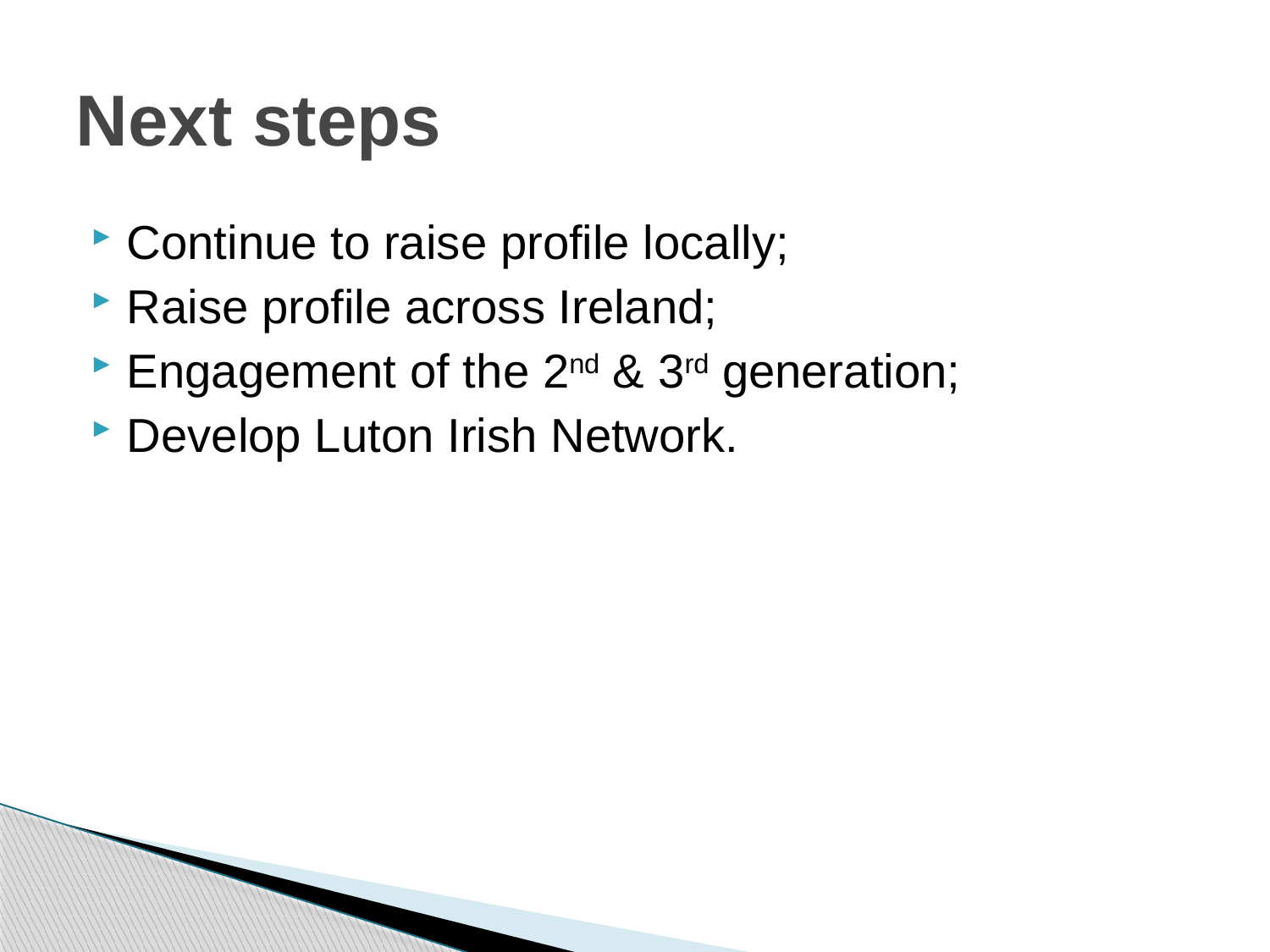

# Next steps
Continue to raise profile locally;
Raise profile across Ireland;
Engagement of the 2nd & 3rd generation;
Develop Luton Irish Network.